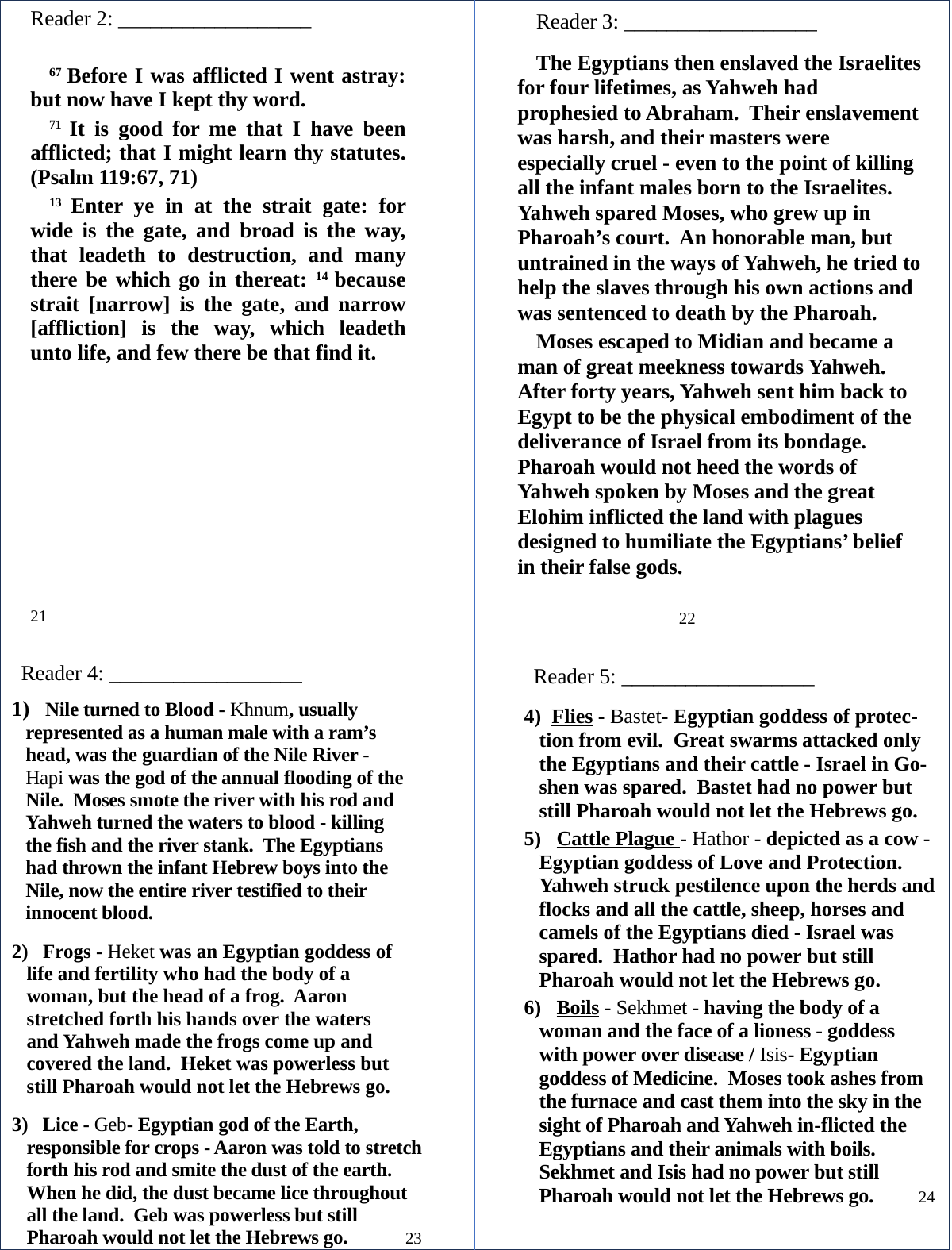

Reader 2: __________________

67 Before I was afflicted I went astray: but now have I kept thy word.
71 It is good for me that I have been afflicted; that I might learn thy statutes. (Psalm 119:67, 71)
13 Enter ye in at the strait gate: for wide is the gate, and broad is the way, that leadeth to destruction, and many there be which go in thereat: 14 because strait [narrow] is the gate, and narrow [affliction] is the way, which leadeth unto life, and few there be that find it.

						   21
Reader 3: __________________

The Egyptians then enslaved the Israelites for four lifetimes, as Yahweh had prophesied to Abraham.  Their enslavement was harsh, and their masters were especially cruel - even to the point of killing all the infant males born to the Israelites.  Yahweh spared Moses, who grew up in Pharoah’s court.  An honorable man, but untrained in the ways of Yahweh, he tried to help the slaves through his own actions and was sentenced to death by the Pharoah.
Moses escaped to Midian and became a man of great meekness towards Yahweh.  After forty years, Yahweh sent him back to Egypt to be the physical embodiment of the deliverance of Israel from its bondage.  Pharoah would not heed the words of Yahweh spoken by Moses and the great Elohim inflicted the land with plagues designed to humiliate the Egyptians’ belief in their false gods.						        22
Reader 4: __________________

   Nile turned to Blood - Khnum, usually represented as a human male with a ram’s head, was the guardian of the Nile River - Hapi was the god of the annual flooding of the Nile.  Moses smote the river with his rod and Yahweh turned the waters to blood - killing the fish and the river stank.  The Egyptians had thrown the infant Hebrew boys into the Nile, now the entire river testified to their innocent blood.

   Frogs - Heket was an Egyptian goddess of life and fertility who had the body of a woman, but the head of a frog.  Aaron stretched forth his hands over the waters and Yahweh made the frogs come up and covered the land.  Heket was powerless but still Pharoah would not let the Hebrews go.

   Lice - Geb- Egyptian god of the Earth, responsible for crops - Aaron was told to stretch forth his rod and smite the dust of the earth.  When he did, the dust became lice throughout all the land.  Geb was powerless but still Pharoah would not let the Hebrews go.            23
Reader 5: __________________

  Flies - Bastet- Egyptian goddess of protec-tion from evil.  Great swarms attacked only the Egyptians and their cattle - Israel in Go-shen was spared.  Bastet had no power but still Pharoah would not let the Hebrews go.
   Cattle Plague - Hathor - depicted as a cow - Egyptian goddess of Love and Protection.  Yahweh struck pestilence upon the herds and flocks and all the cattle, sheep, horses and camels of the Egyptians died - Israel was spared.  Hathor had no power but still Pharoah would not let the Hebrews go.
   Boils - Sekhmet - having the body of a woman and the face of a lioness - goddess with power over disease / Isis- Egyptian goddess of Medicine.  Moses took ashes from the furnace and cast them into the sky in the sight of Pharoah and Yahweh in-flicted the Egyptians and their animals with boils.  Sekhmet and Isis had no power but still Pharoah would not let the Hebrews go.         24